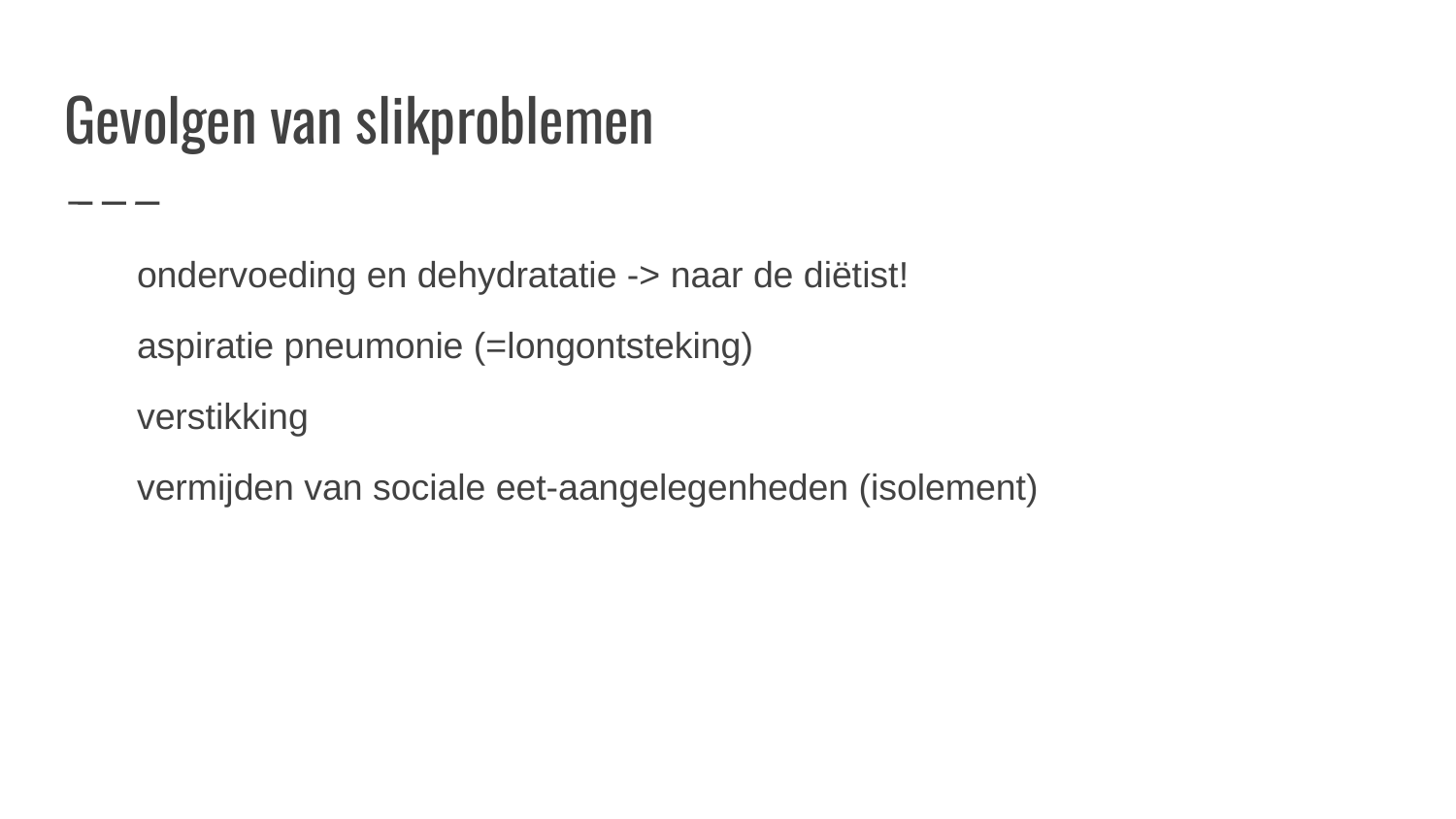

Gevolgen van slikproblemen
ondervoeding en dehydratatie -> naar de diëtist!
aspiratie pneumonie (=longontsteking)
verstikking
vermijden van sociale eet-aangelegenheden (isolement)